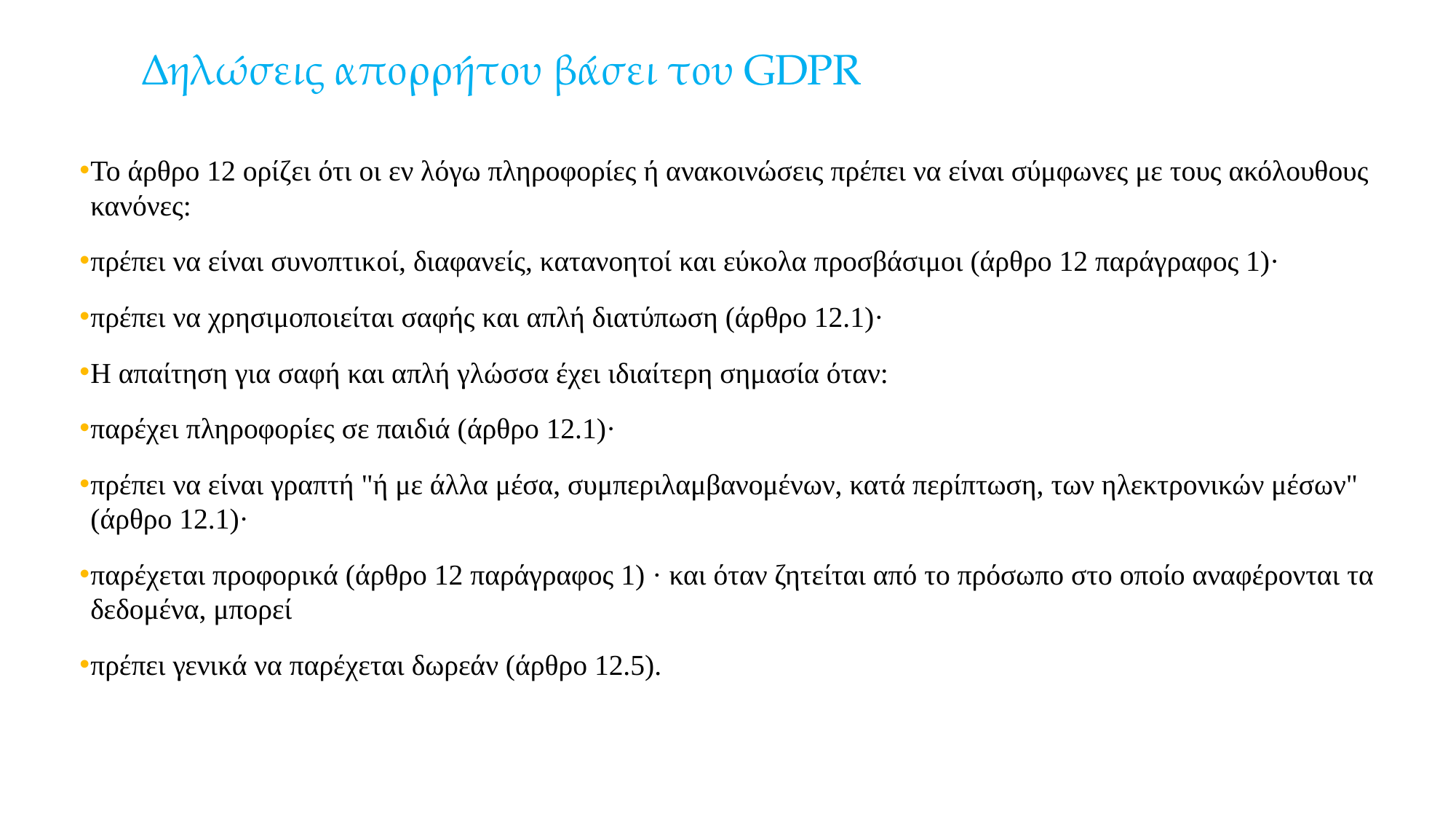

# Δηλώσεις απορρήτου βάσει του GDPR
Το άρθρο 12 ορίζει ότι οι εν λόγω πληροφορίες ή ανακοινώσεις πρέπει να είναι σύμφωνες με τους ακόλουθους κανόνες:
πρέπει να είναι συνοπτικοί, διαφανείς, κατανοητοί και εύκολα προσβάσιμοι (άρθρο 12 παράγραφος 1)·
πρέπει να χρησιμοποιείται σαφής και απλή διατύπωση (άρθρο 12.1)·
Η απαίτηση για σαφή και απλή γλώσσα έχει ιδιαίτερη σημασία όταν:
παρέχει πληροφορίες σε παιδιά (άρθρο 12.1)·
πρέπει να είναι γραπτή "ή με άλλα μέσα, συμπεριλαμβανομένων, κατά περίπτωση, των ηλεκτρονικών μέσων" (άρθρο 12.1)·
παρέχεται προφορικά (άρθρο 12 παράγραφος 1) · και όταν ζητείται από το πρόσωπο στο οποίο αναφέρονται τα δεδομένα, μπορεί
πρέπει γενικά να παρέχεται δωρεάν (άρθρο 12.5).